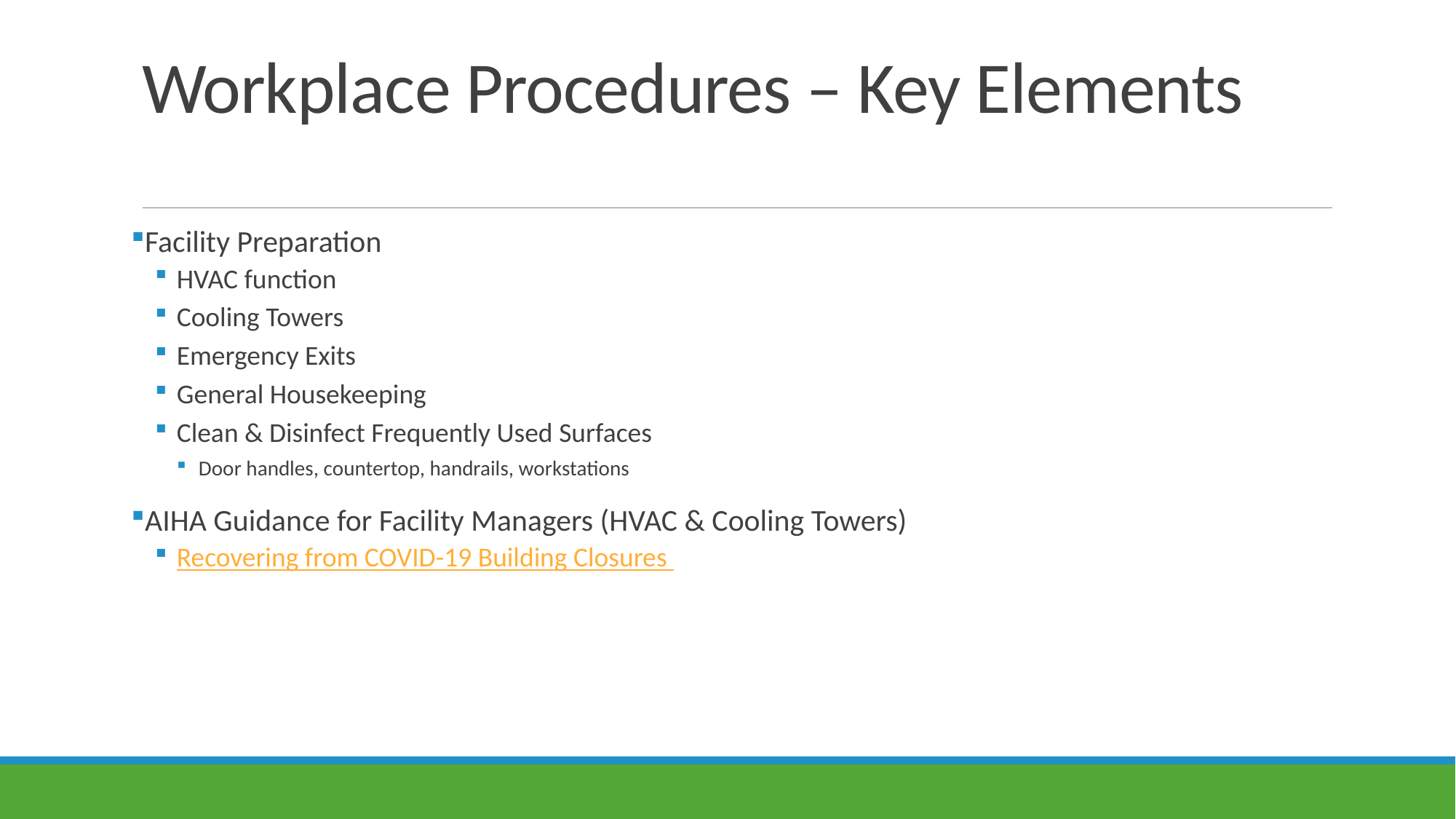

# Workplace Procedures – Key Elements
Facility Preparation
HVAC function
Cooling Towers
Emergency Exits
General Housekeeping
Clean & Disinfect Frequently Used Surfaces
Door handles, countertop, handrails, workstations
AIHA Guidance for Facility Managers (HVAC & Cooling Towers)
Recovering from COVID-19 Building Closures